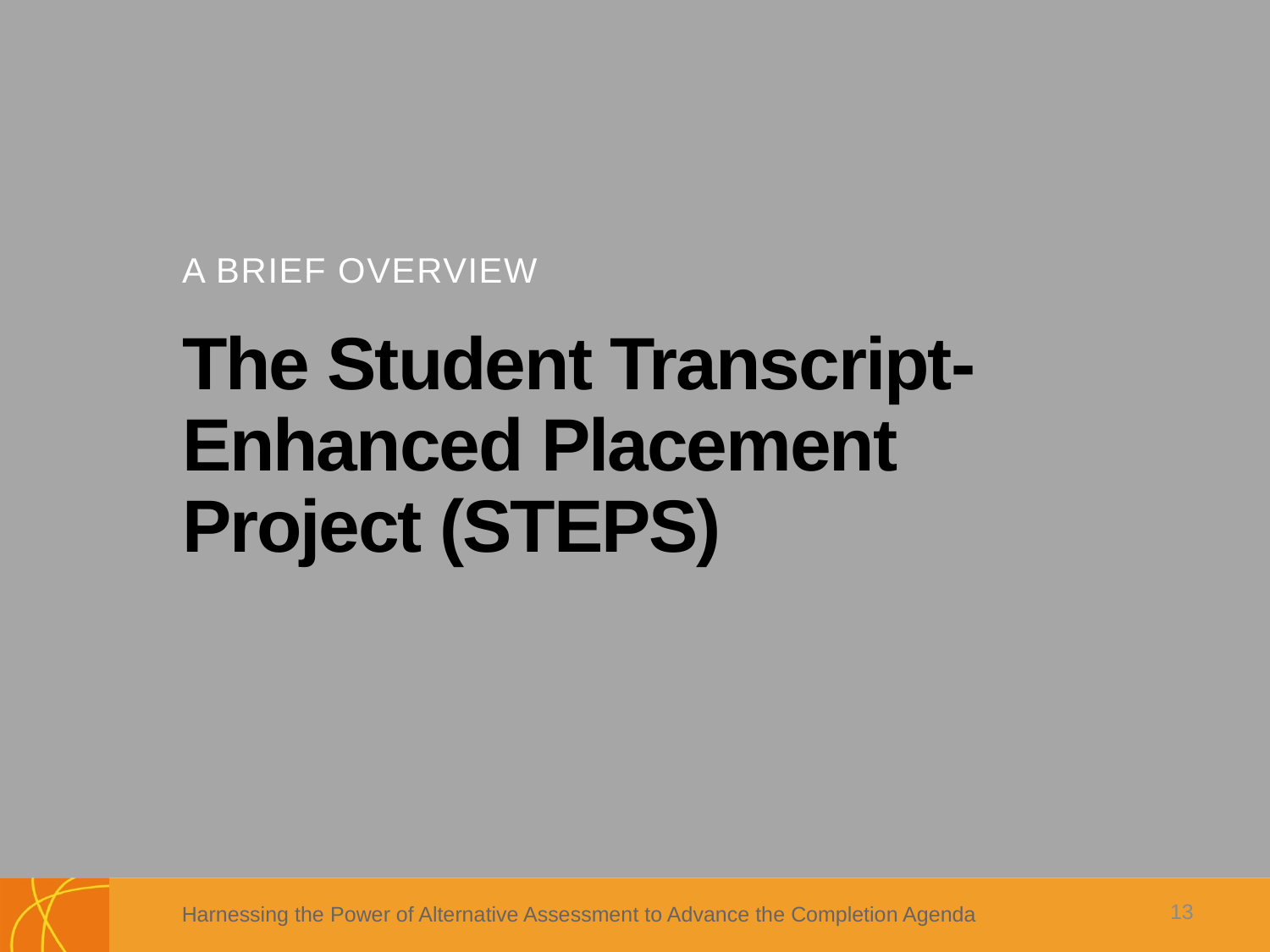

A brief overview
# The Student Transcript-Enhanced Placement Project (STEPS)
13
Harnessing the Power of Alternative Assessment to Advance the Completion Agenda